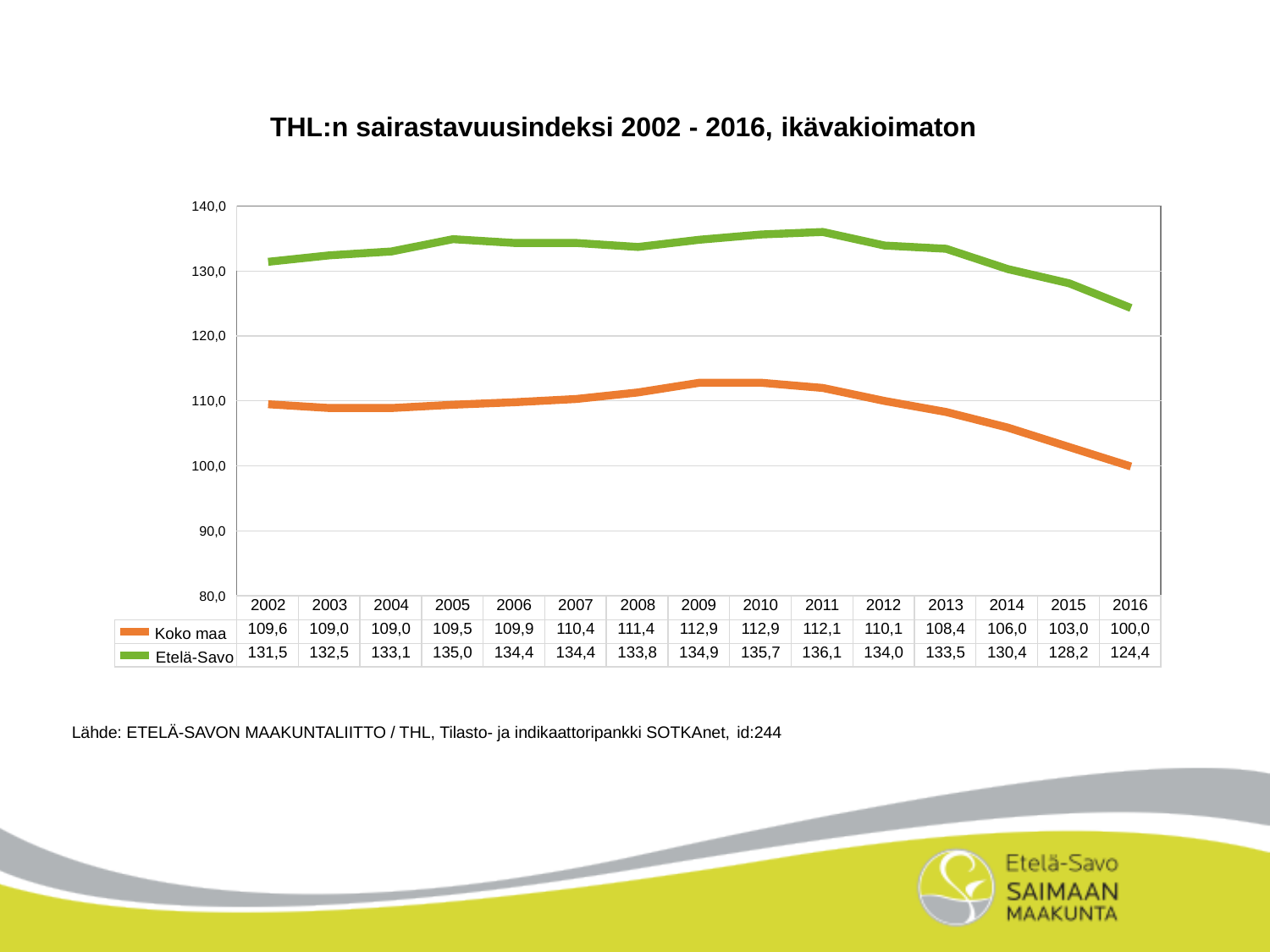

THL:n sairastavuusindeksi 2002 - 2016, ikävakioimaton
140,0
|  |  |  |  |  |  |  |  |  |  |  |  |  |  |  |  |
| --- | --- | --- | --- | --- | --- | --- | --- | --- | --- | --- | --- | --- | --- | --- | --- |
|  |  |  |  |  |  |  |  |  |  |  |  |  |  |  |  |
|  |  |  |  |  |  |  |  |  |  |  |  |  |  |  |  |
|  |  |  |  |  |  |  |  |  |  |  |  |  |  |  |  |
|  |  |  |  |  |  |  |  |  |  |  |  |  |  |  |  |
|  |  |  |  |  |  |  |  |  |  |  |  |  |  |  |  |
|  | 2002 | 2003 | 2004 | 2005 | 2006 | 2007 | 2008 | 2009 | 2010 | 2011 | 2012 | 2013 | 2014 | 2015 | 2016 |
| Koko maa | 109,6 | 109,0 | 109,0 | 109,5 | 109,9 | 110,4 | 111,4 | 112,9 | 112,9 | 112,1 | 110,1 | 108,4 | 106,0 | 103,0 | 100,0 |
| Etelä-Savo | 131,5 | 132,5 | 133,1 | 135,0 | 134,4 | 134,4 | 133,8 | 134,9 | 135,7 | 136,1 | 134,0 | 133,5 | 130,4 | 128,2 | 124,4 |

130,0
120,0

110,0
100,0
90,0
80,0

Lähde: ETELÄ-SAVON MAAKUNTALIITTO / THL, Tilasto- ja indikaattoripankki SOTKAnet, id:244